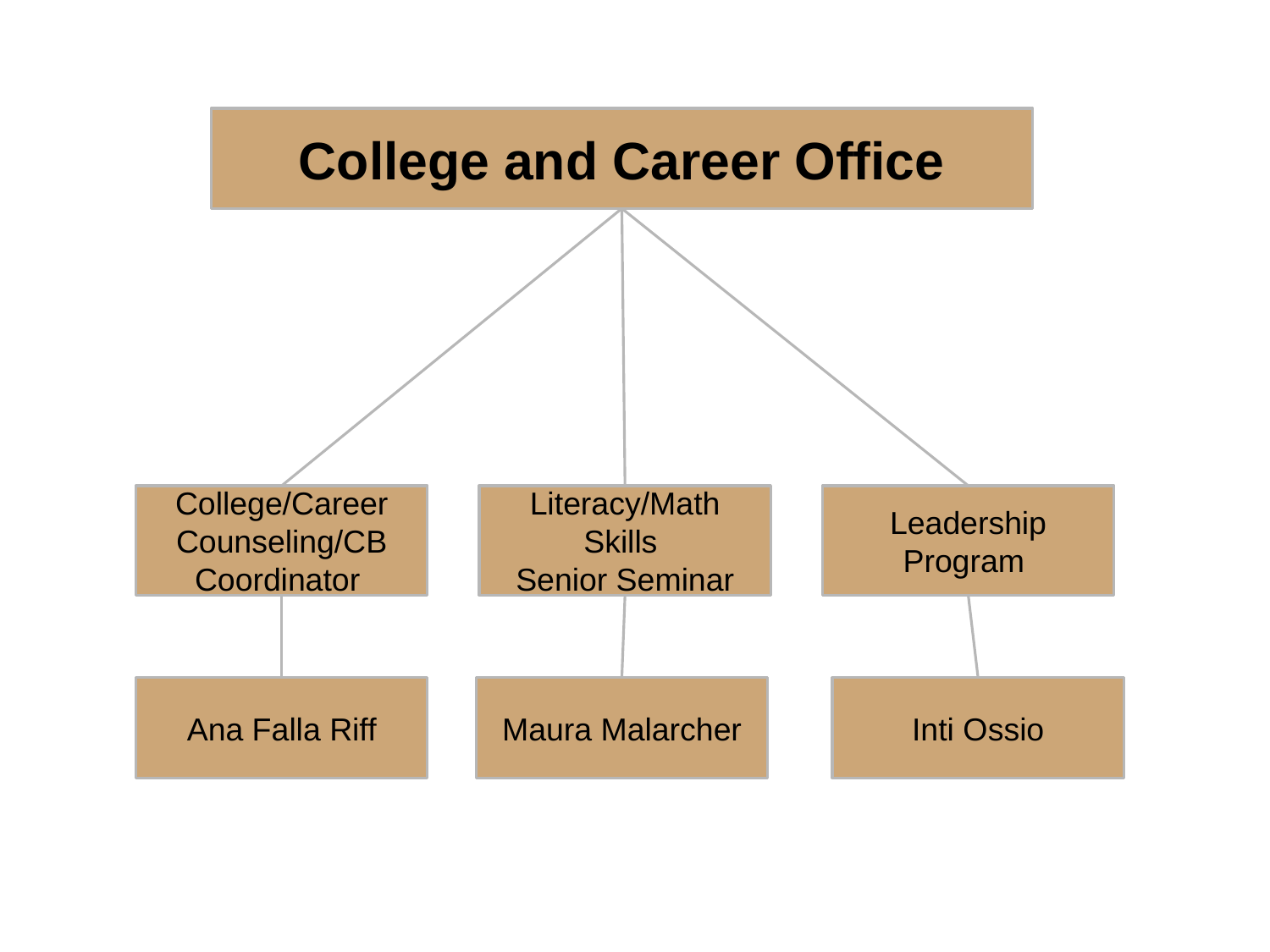

College and Career Office
Literacy/Math Skills
Senior Seminar
Leadership Program
College/Career Counseling/CB Coordinator
Ana Falla Riff
Maura Malarcher
Inti Ossio